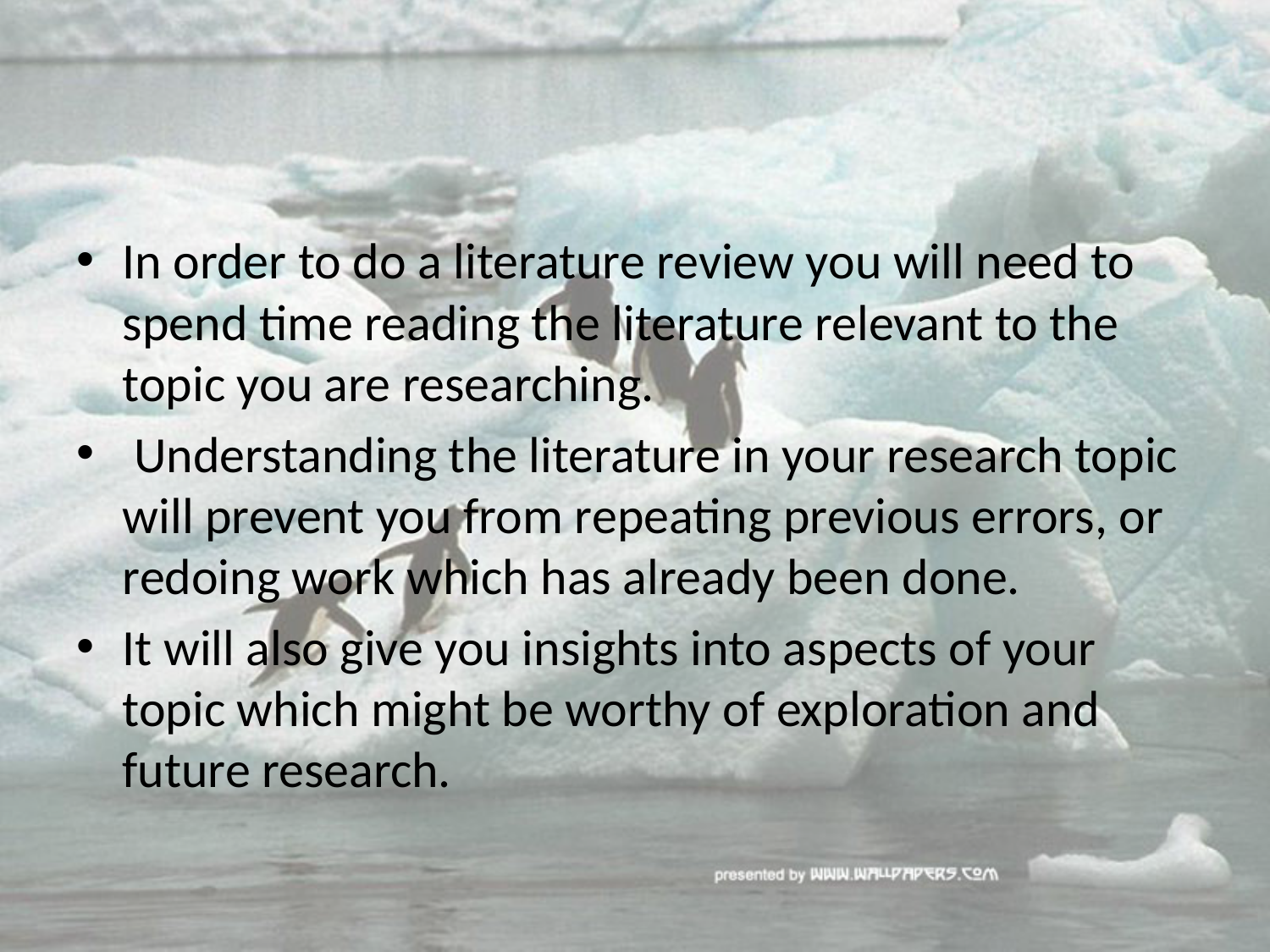

#
In order to do a literature review you will need to spend time reading the literature relevant to the topic you are researching.
 Understanding the literature in your research topic will prevent you from repeating previous errors, or redoing work which has already been done.
It will also give you insights into aspects of your topic which might be worthy of exploration and future research.